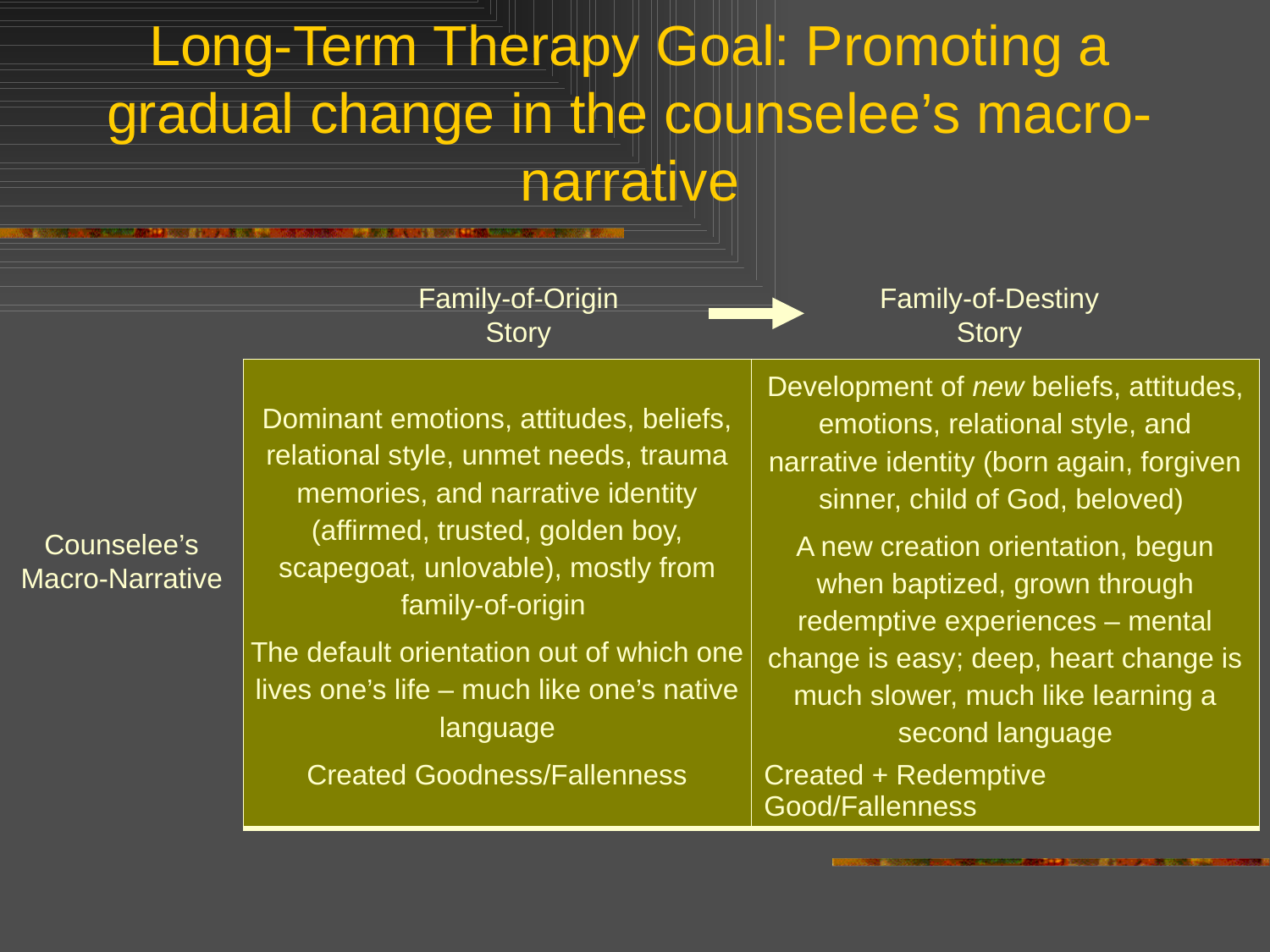

Long-Term Therapy Goal: Promoting a gradual change in the counselee’s macro-narrative
Family-of-Origin Story
Family-of-Destiny Story
| Dominant emotions, attitudes, beliefs, relational style, unmet needs, trauma memories, and narrative identity (affirmed, trusted, golden boy, scapegoat, unlovable), mostly from family-of-origin The default orientation out of which one lives one’s life – much like one’s native language Created Goodness/Fallenness | Development of new beliefs, attitudes, emotions, relational style, and narrative identity (born again, forgiven sinner, child of God, beloved) A new creation orientation, begun when baptized, grown through redemptive experiences – mental change is easy; deep, heart change is much slower, much like learning a second language Created + Redemptive Good/Fallenness |
| --- | --- |
Counselee’s Macro-Narrative